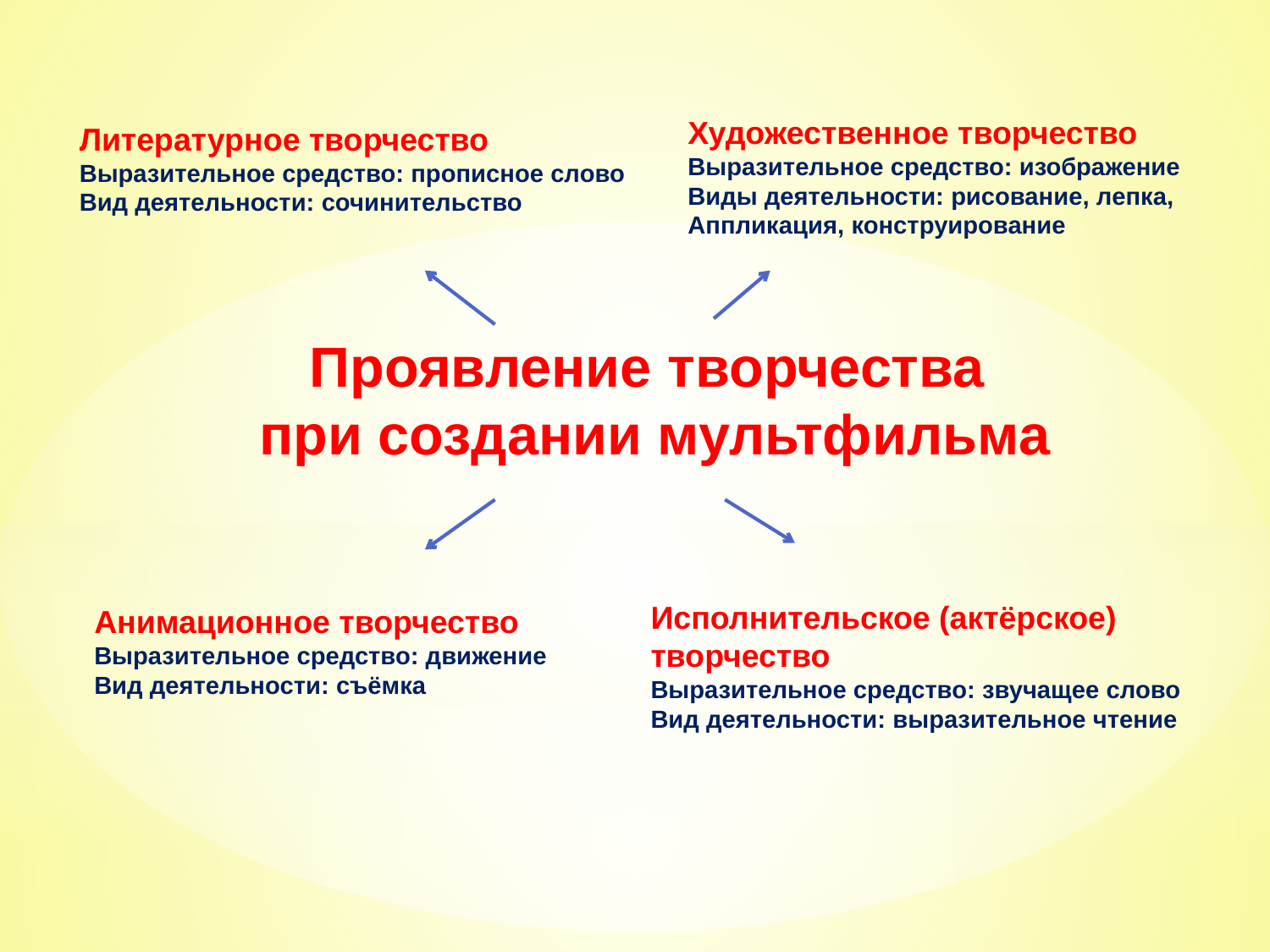

Художественное творчество
Выразительное средство: изображение
Виды деятельности: рисование, лепка,
Аппликация, конструирование
Литературное творчество
Выразительное средство: прописное слово
Вид деятельности: сочинительство
Проявление творчества
при создании мультфильма
Исполнительское (актёрское)
творчество
Выразительное средство: звучащее слово
Вид деятельности: выразительное чтение
Анимационное творчество
Выразительное средство: движение
Вид деятельности: съёмка